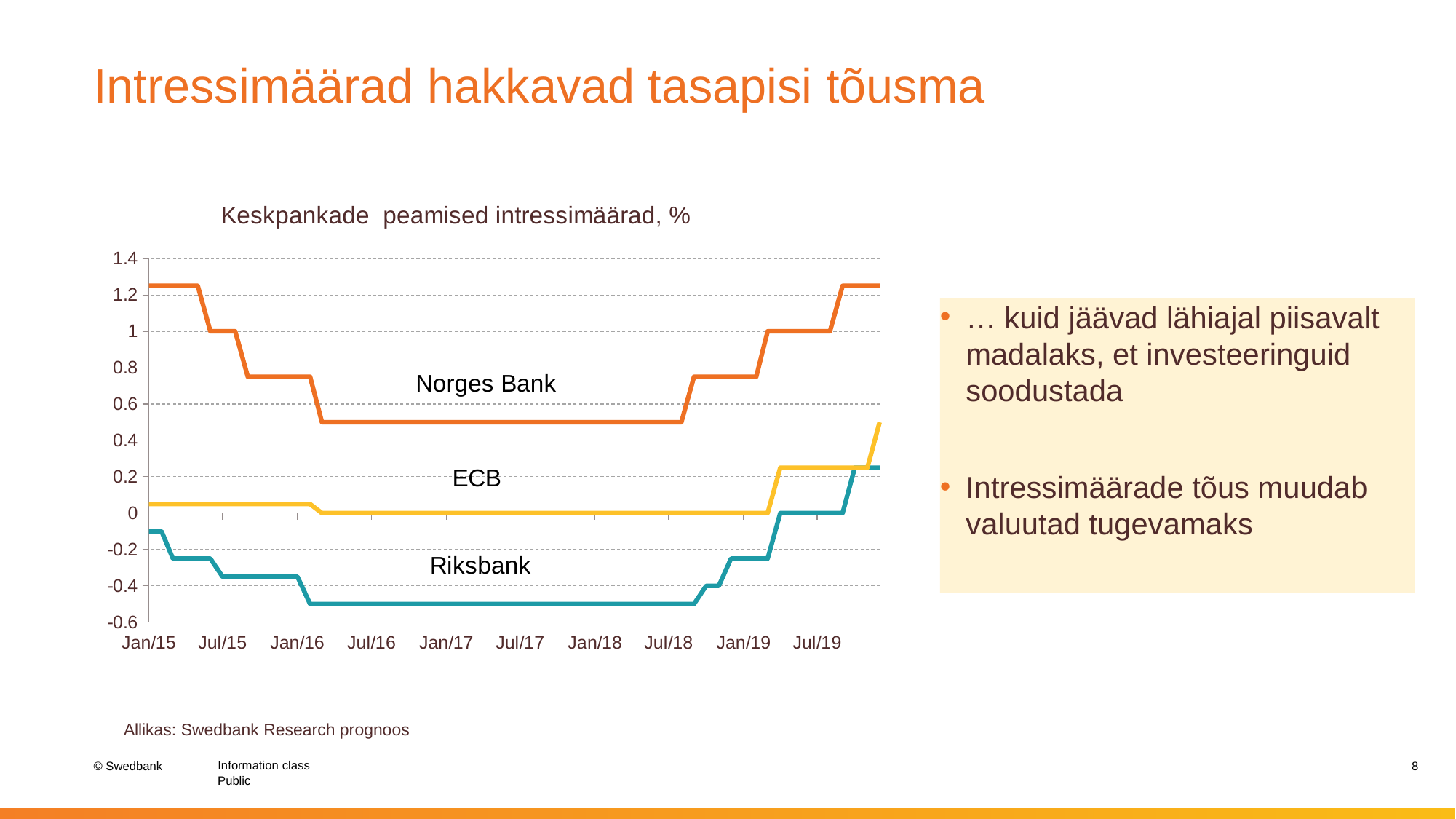

# Intressimäärad hakkavad tasapisi tõusma

[unsupported chart]

… kuid jäävad lähiajal piisavalt madalaks, et investeeringuid soodustada

Intressimäärade tõus muudab valuutad tugevamaks

Allikas: Swedbank Research prognoos

8